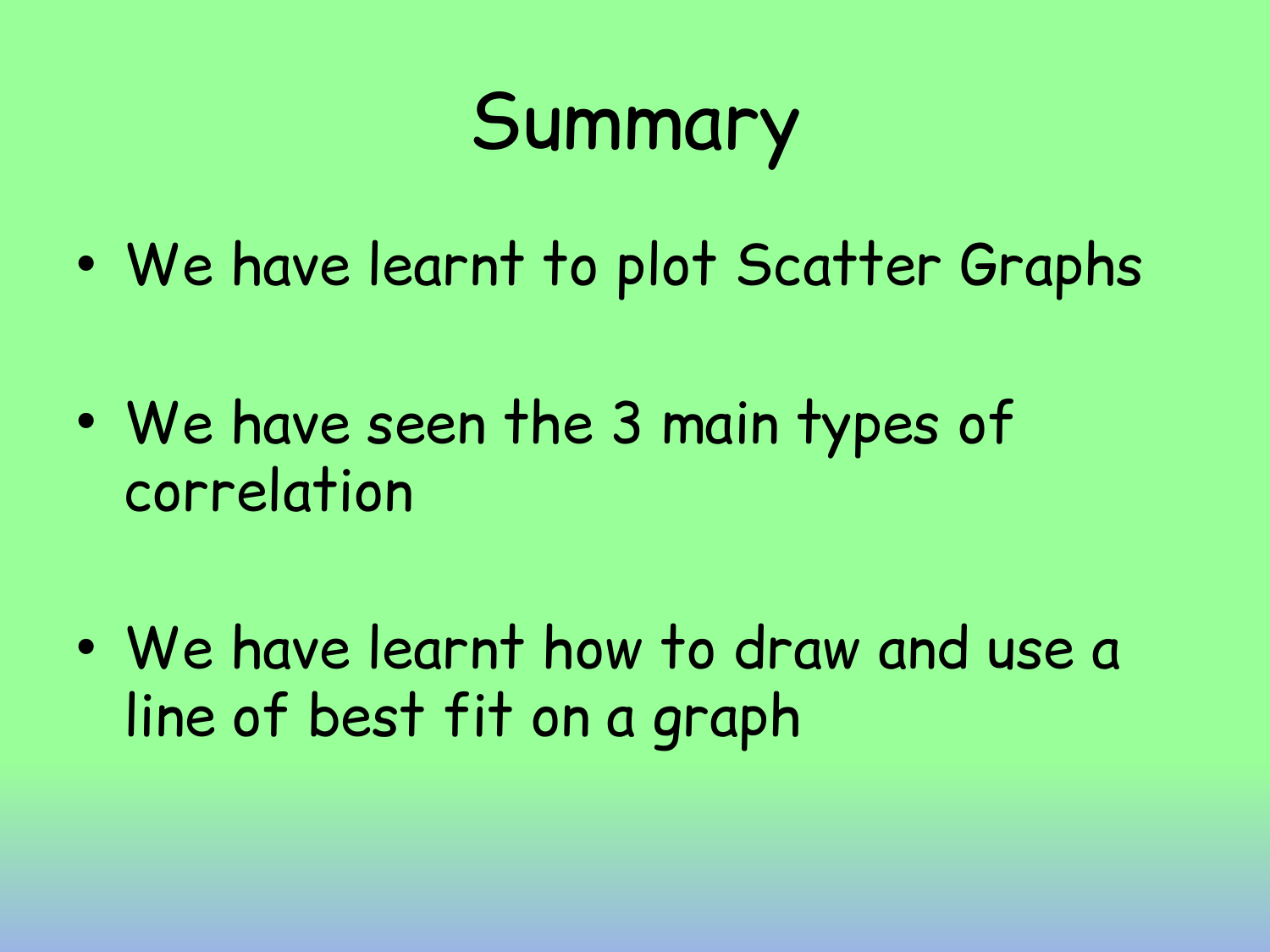

# Summary
We have learnt to plot Scatter Graphs

We have seen the 3 main types of correlation

We have learnt how to draw and use a line of best fit on a graph